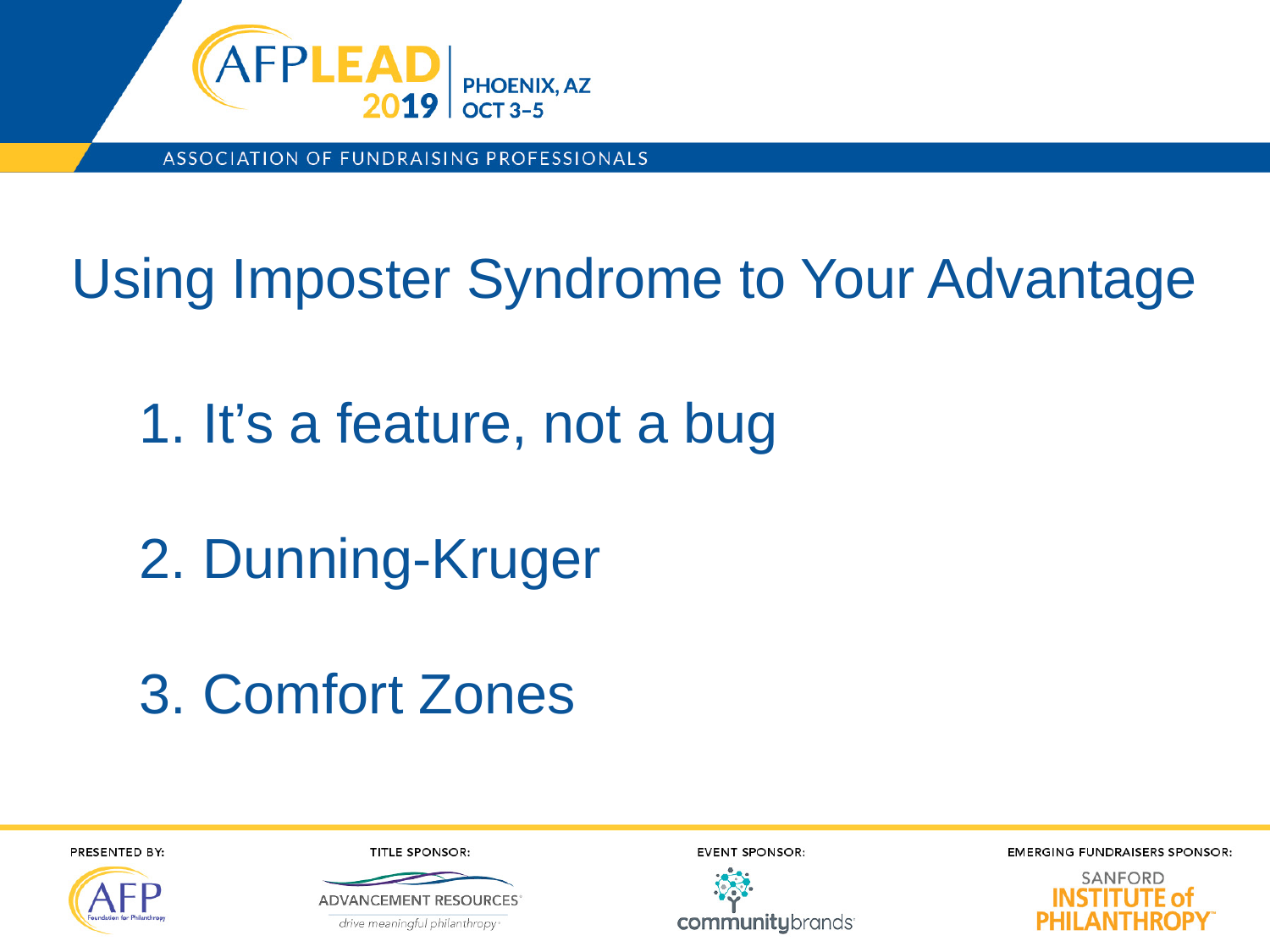

Using Imposter Syndrome to Your Advantage

It’s a feature, not a bug

Dunning-Kruger

Comfort Zones